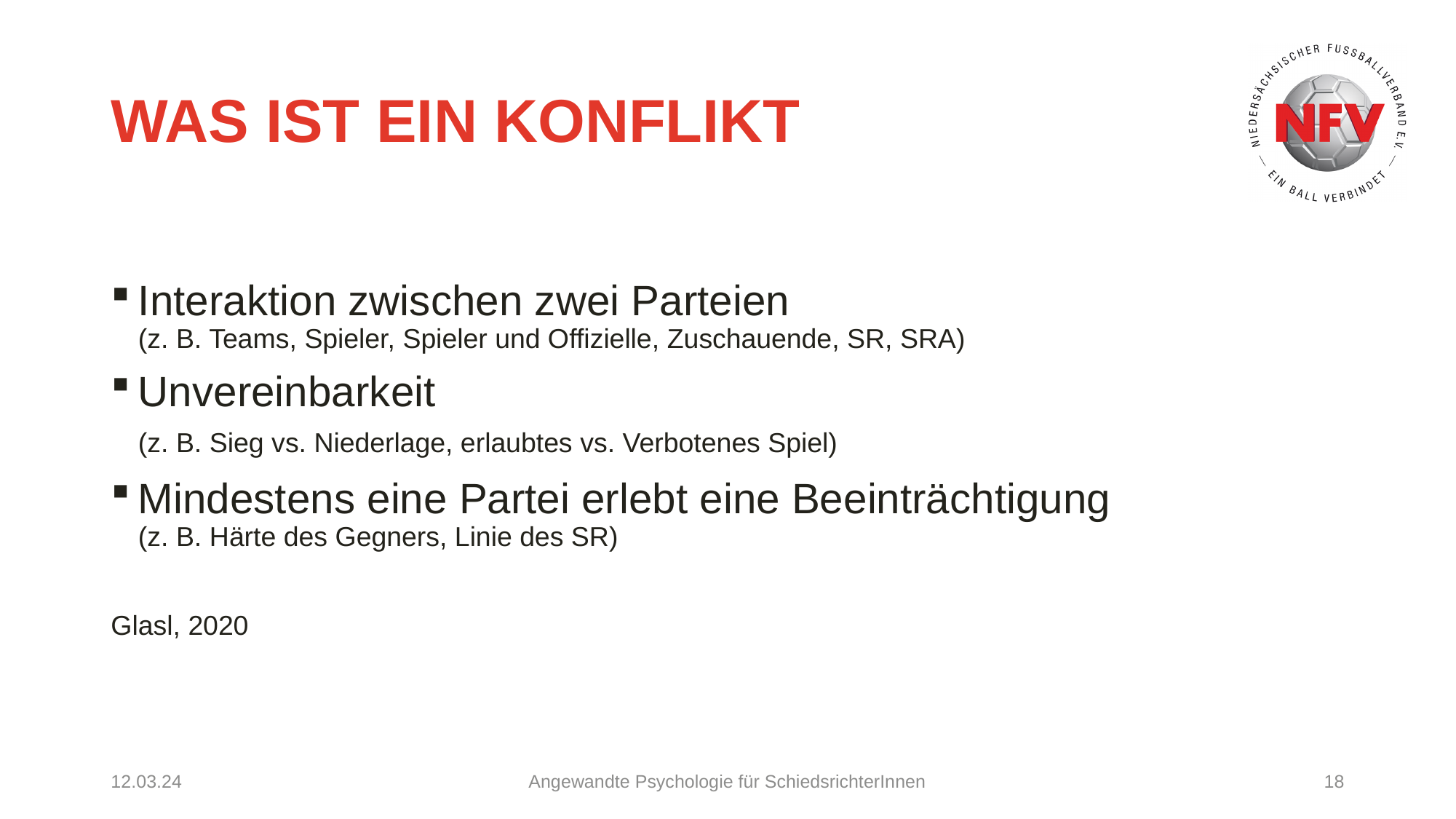

# Was ist ein Konflikt
Interaktion zwischen zwei Parteien
(z. B. Teams, Spieler, Spieler und Offizielle, Zuschauende, SR, SRA)
Unvereinbarkeit
(z. B. Sieg vs. Niederlage, erlaubtes vs. Verbotenes Spiel)
Mindestens eine Partei erlebt eine Beeinträchtigung
(z. B. Härte des Gegners, Linie des SR)

Glasl, 2020

12.03.24
Angewandte Psychologie für SchiedsrichterInnen
18